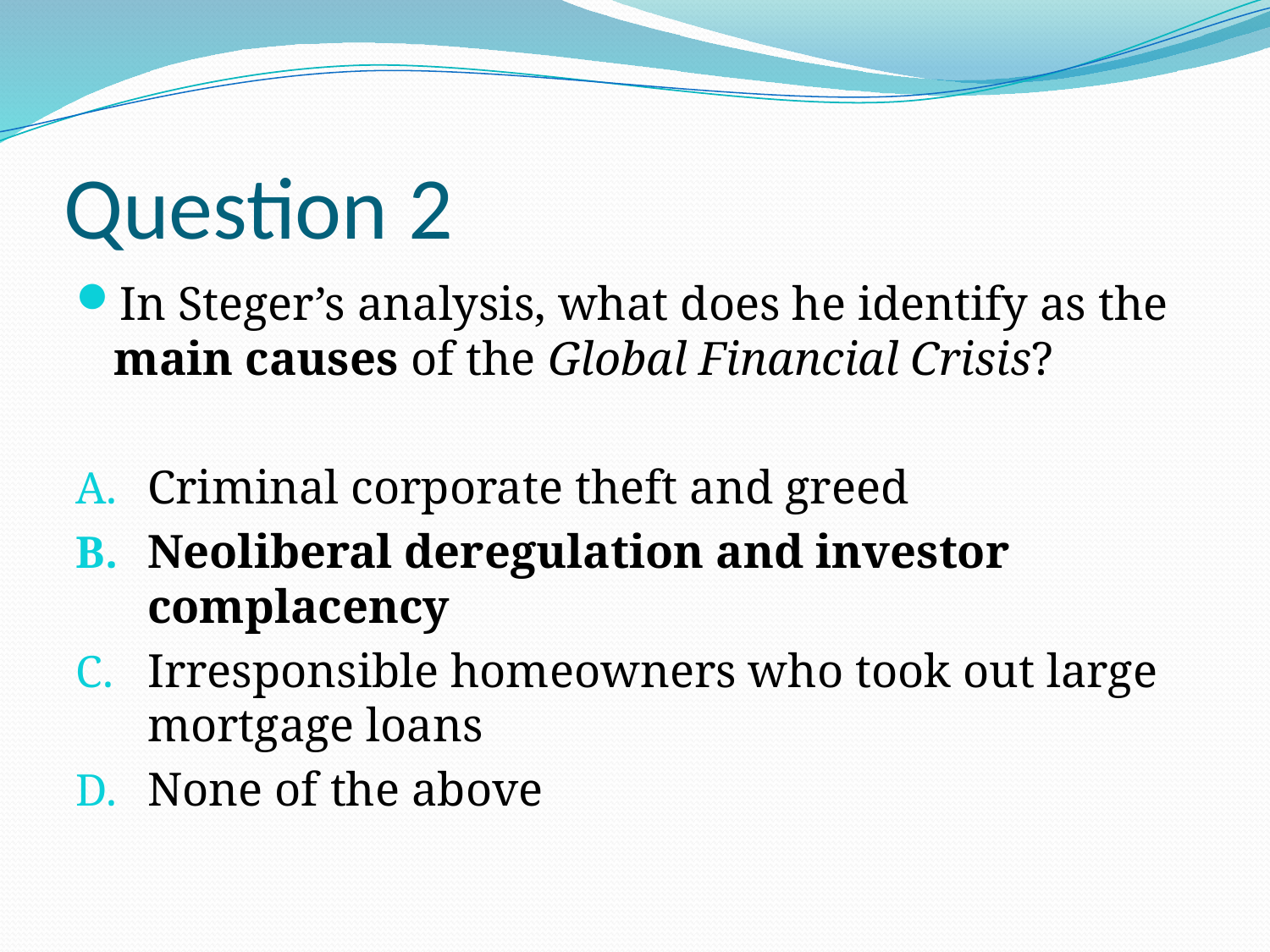

# Question 2
In Steger’s analysis, what does he identify as the main causes of the Global Financial Crisis?

Criminal corporate theft and greed
Neoliberal deregulation and investor complacency
Irresponsible homeowners who took out large mortgage loans
None of the above